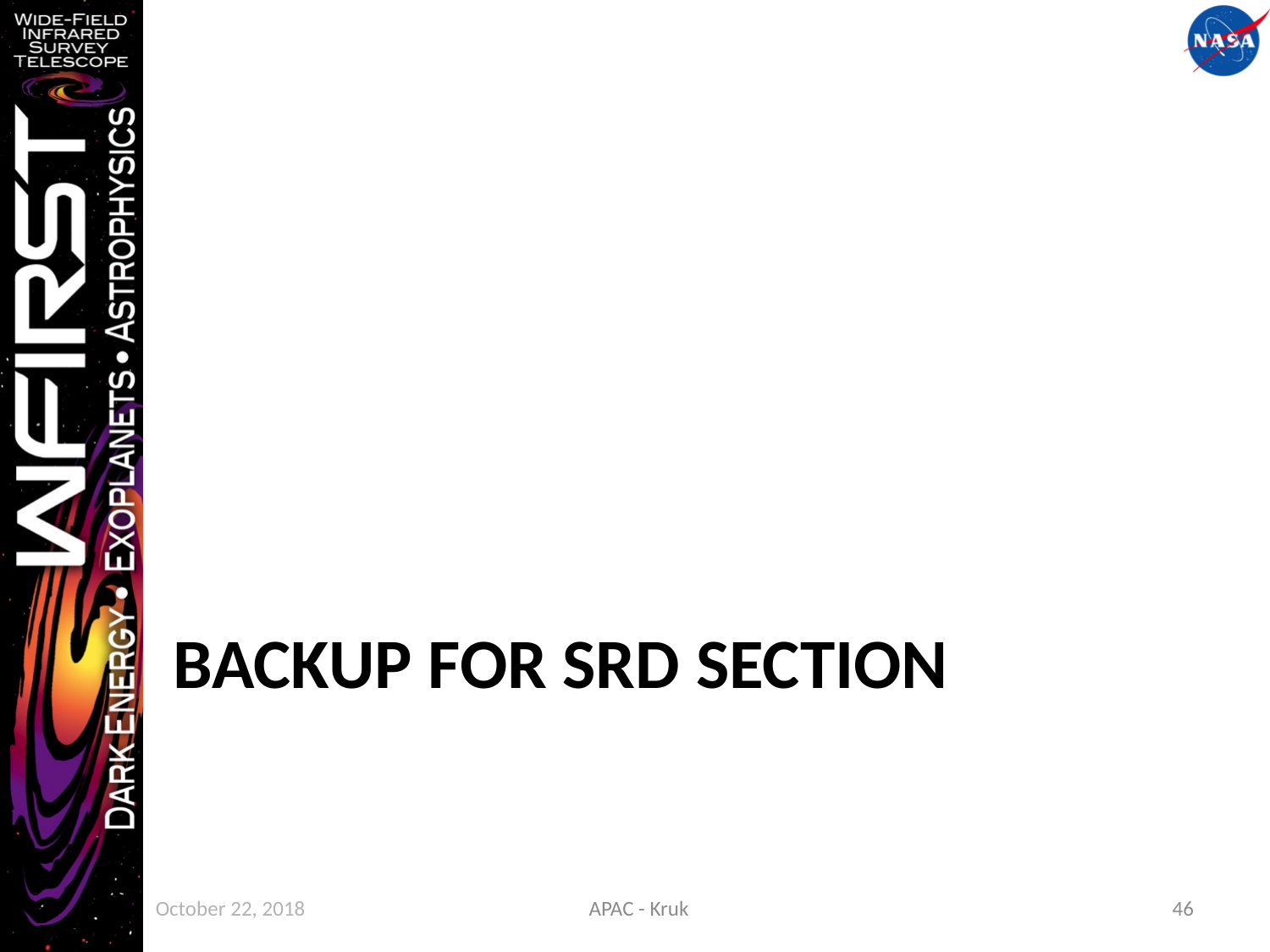

# Backup for SRD section
October 22, 2018
APAC - Kruk
46